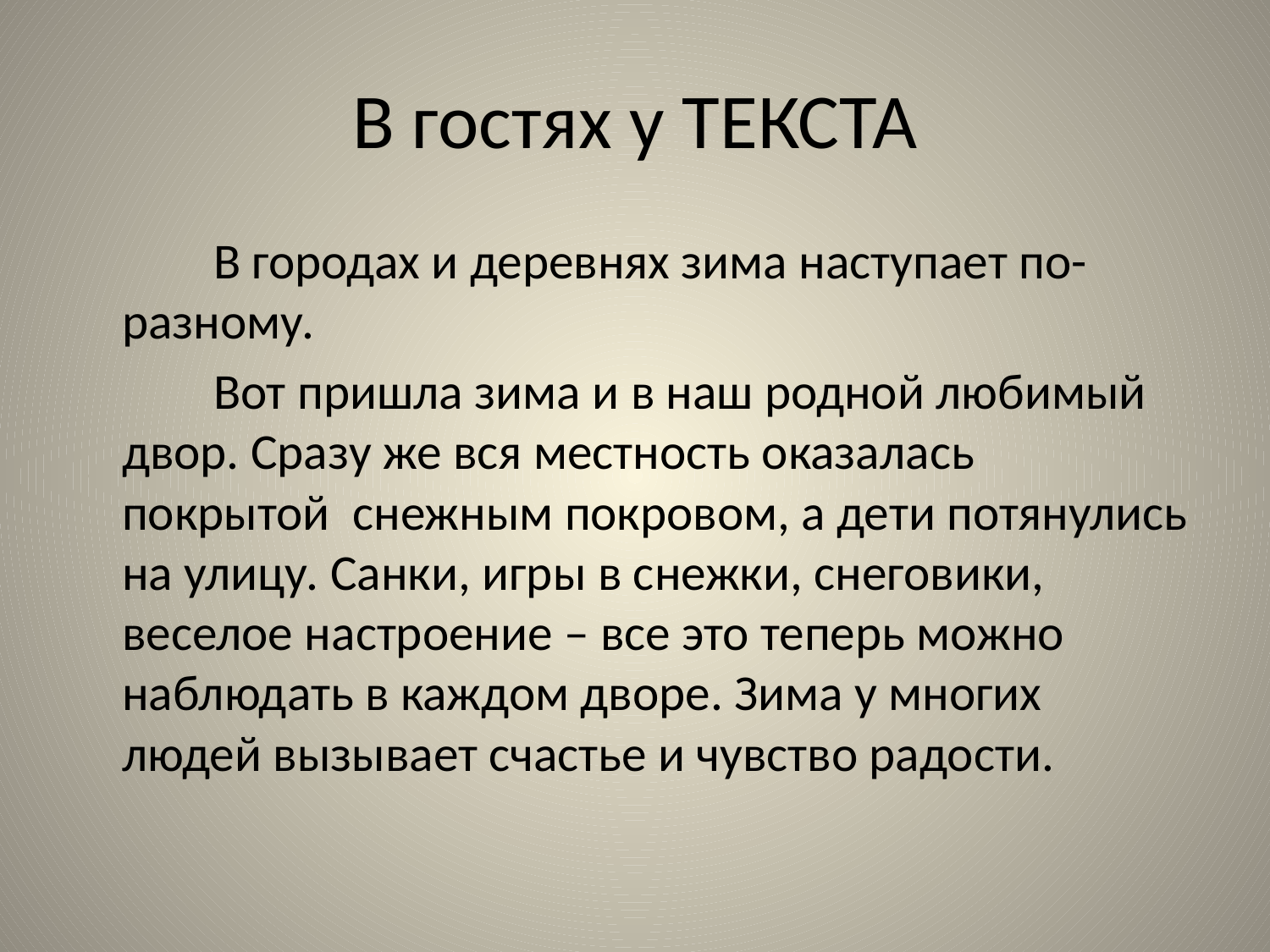

# В гостях у ТЕКСТА
            В городах и деревнях зима наступает по-разному.
            Вот пришла зима и в наш родной любимый двор. Сразу же вся местность оказалась покрытой  снежным покровом, а дети потянулись на улицу. Санки, игры в снежки, снеговики, веселое настроение – все это теперь можно наблюдать в каждом дворе. Зима у многих людей вызывает счастье и чувство радости.